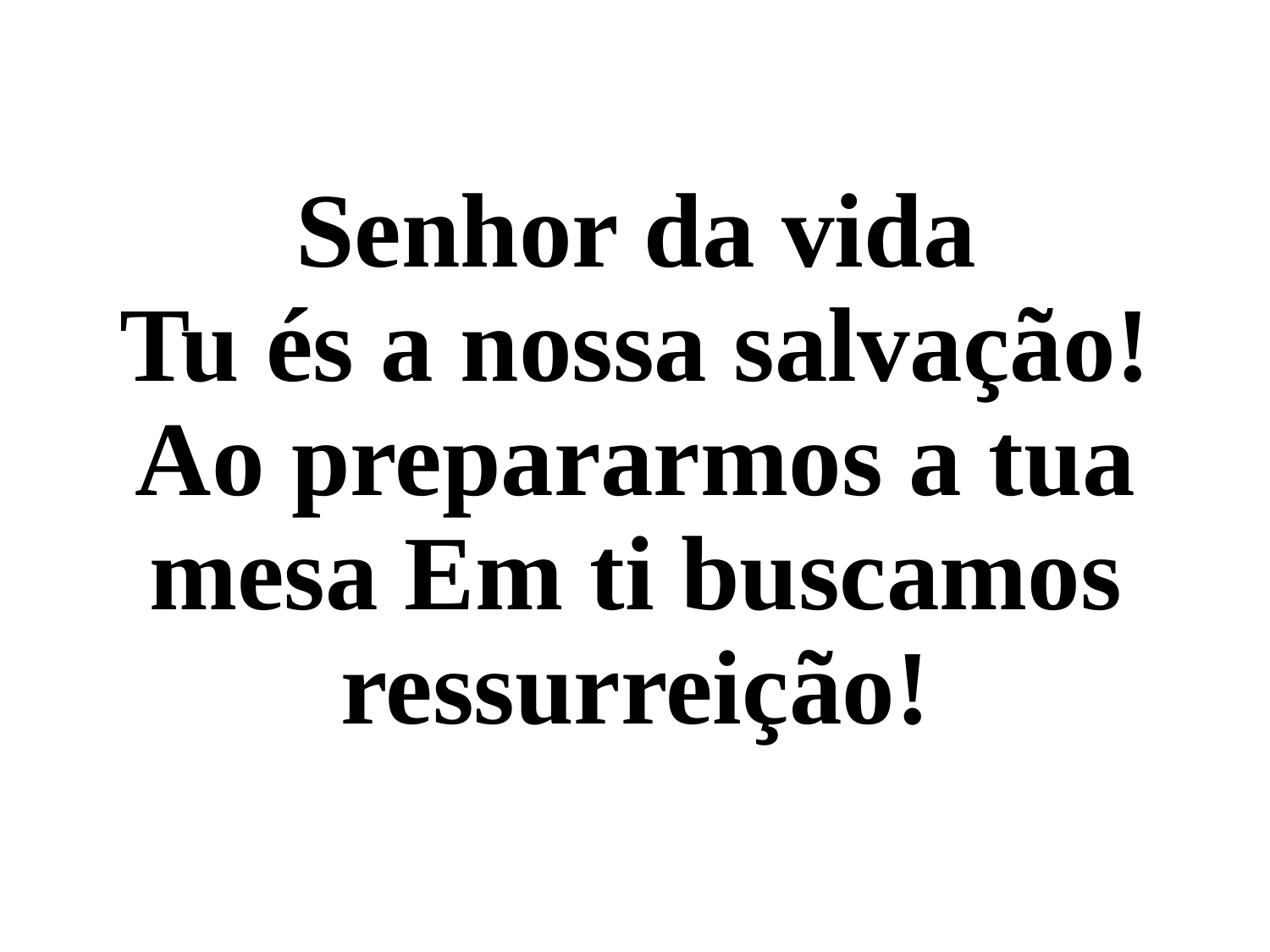

Senhor da vida
Tu és a nossa salvação!
Ao prepararmos a tua mesa Em ti buscamos ressurreição!